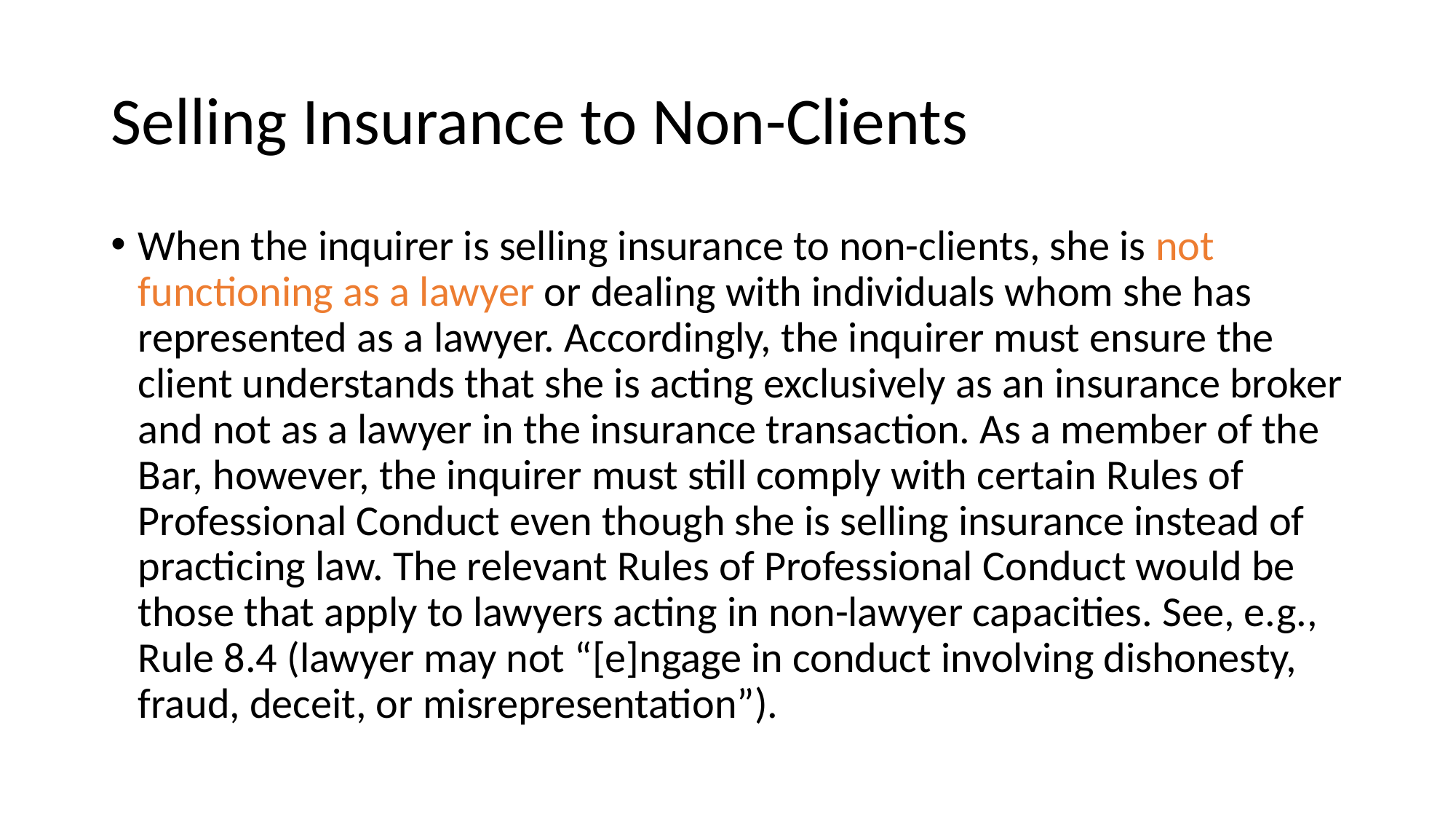

# Selling Insurance to Non-Clients
When the inquirer is selling insurance to non-clients, she is not functioning as a lawyer or dealing with individuals whom she has represented as a lawyer. Accordingly, the inquirer must ensure the client understands that she is acting exclusively as an insurance broker and not as a lawyer in the insurance transaction. As a member of the Bar, however, the inquirer must still comply with certain Rules of Professional Conduct even though she is selling insurance instead of practicing law. The relevant Rules of Professional Conduct would be those that apply to lawyers acting in non-lawyer capacities. See, e.g., Rule 8.4 (lawyer may not “[e]ngage in conduct involving dishonesty, fraud, deceit, or misrepresentation”).